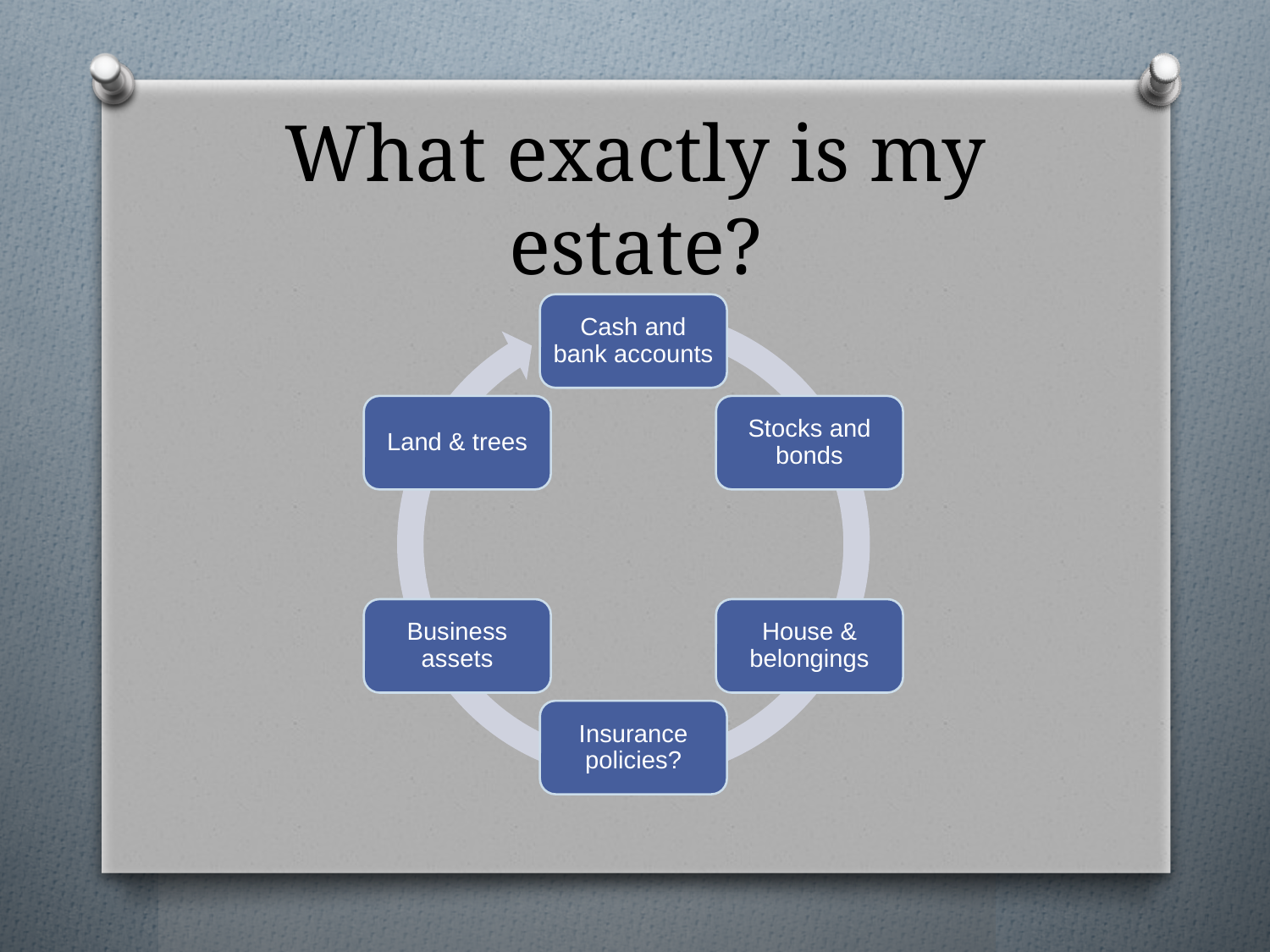

# What exactly is my estate?
Cash and bank accounts
Stocks and bonds
House & belongings
Insurance policies?
Business assets
Land & trees